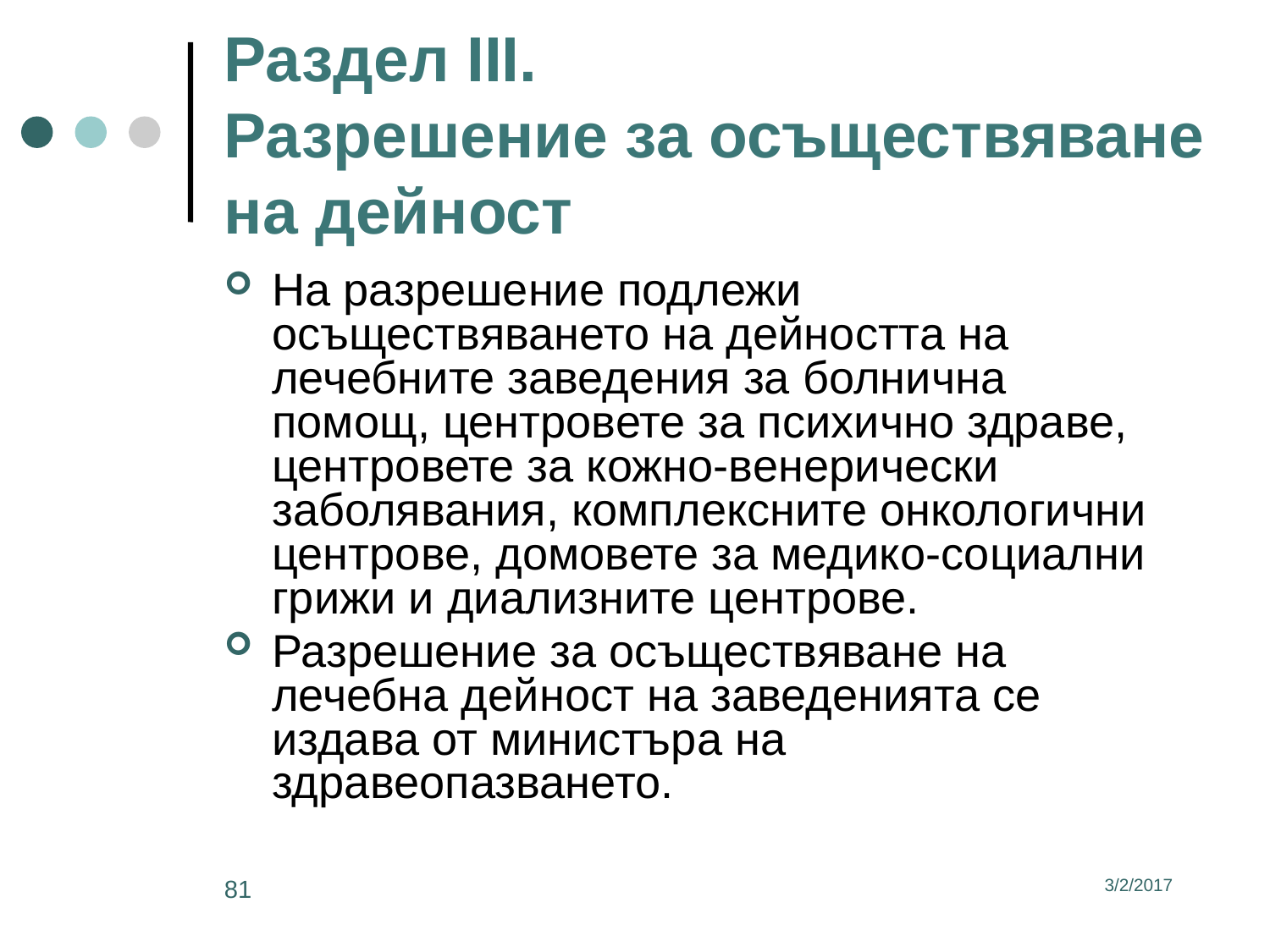

# Раздел III. Разрешение за осъществяване на дейност
На разрешение подлежи осъществяването на дейността на лечебните заведения за болнична помощ, центровете за психично здраве, центровете за кожно-венерически заболявания, комплексните онкологични центрове, домовете за медико-социални грижи и диализните центрове.
Разрешение за осъществяване на лечебна дейност на заведенията се издава от министъра на здравеопазването.
81
3/2/2017